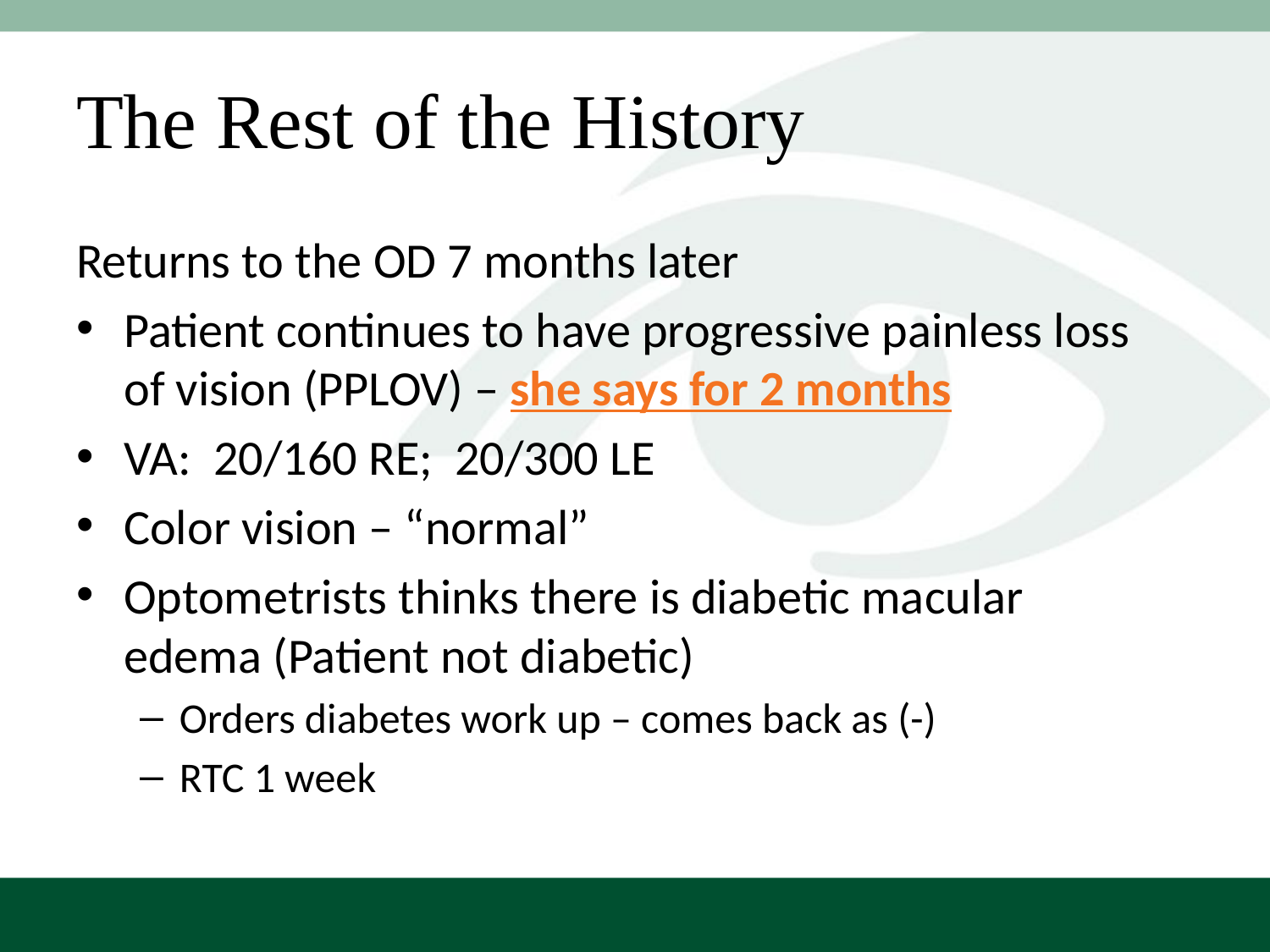

# The Rest of the History
Returns to the OD 7 months later
Patient continues to have progressive painless loss of vision (PPLOV) – she says for 2 months
VA:  20/160 RE;  20/300 LE
Color vision – “normal”
Optometrists thinks there is diabetic macular edema (Patient not diabetic)
Orders diabetes work up – comes back as (-)
RTC 1 week